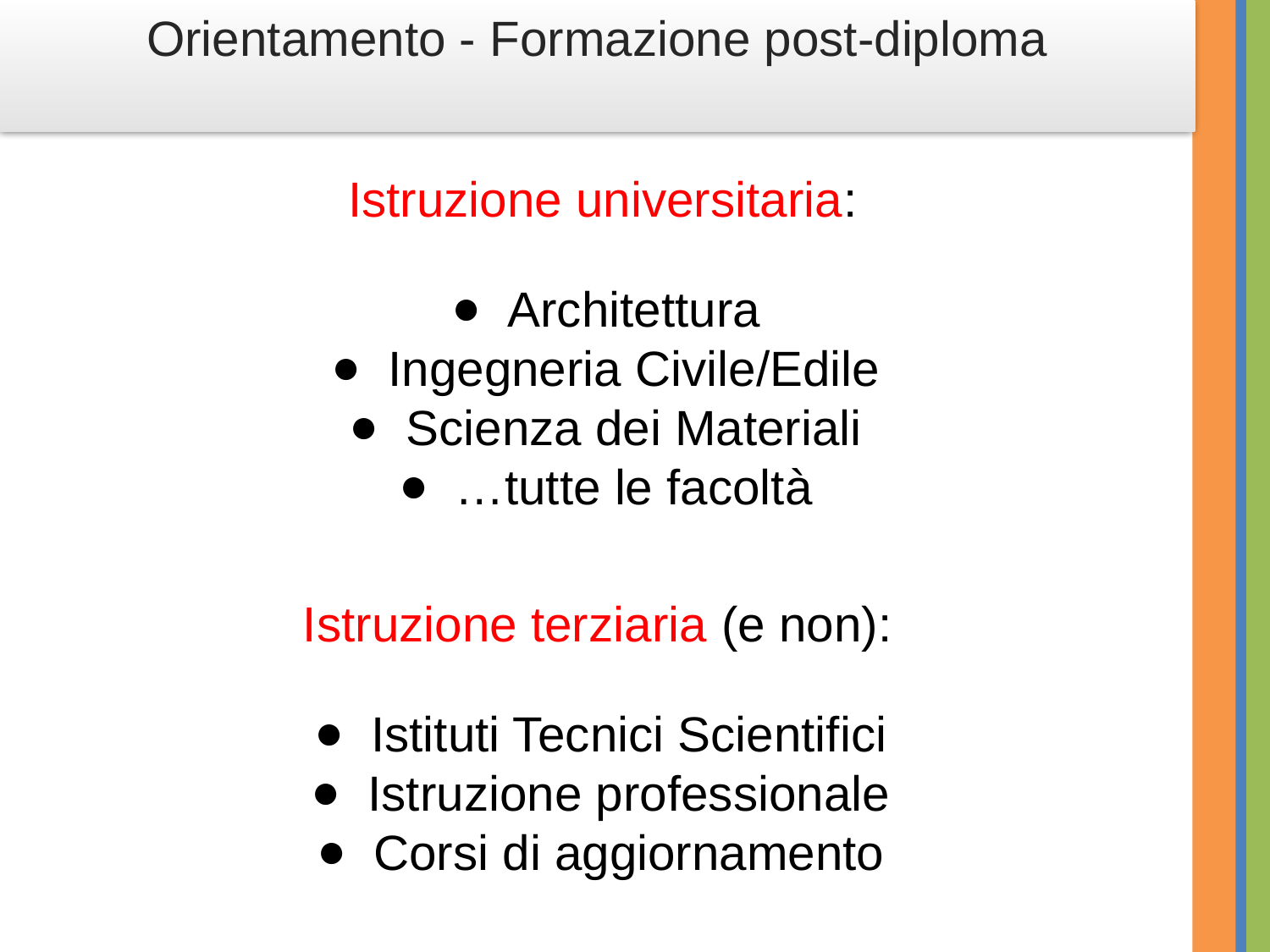

Orientamento - Formazione post-diploma

Istruzione universitaria:

Architettura
Ingegneria Civile/Edile
Scienza dei Materiali
…tutte le facoltà
Istruzione terziaria (e non):

Istituti Tecnici Scientifici
Istruzione professionale
Corsi di aggiornamento